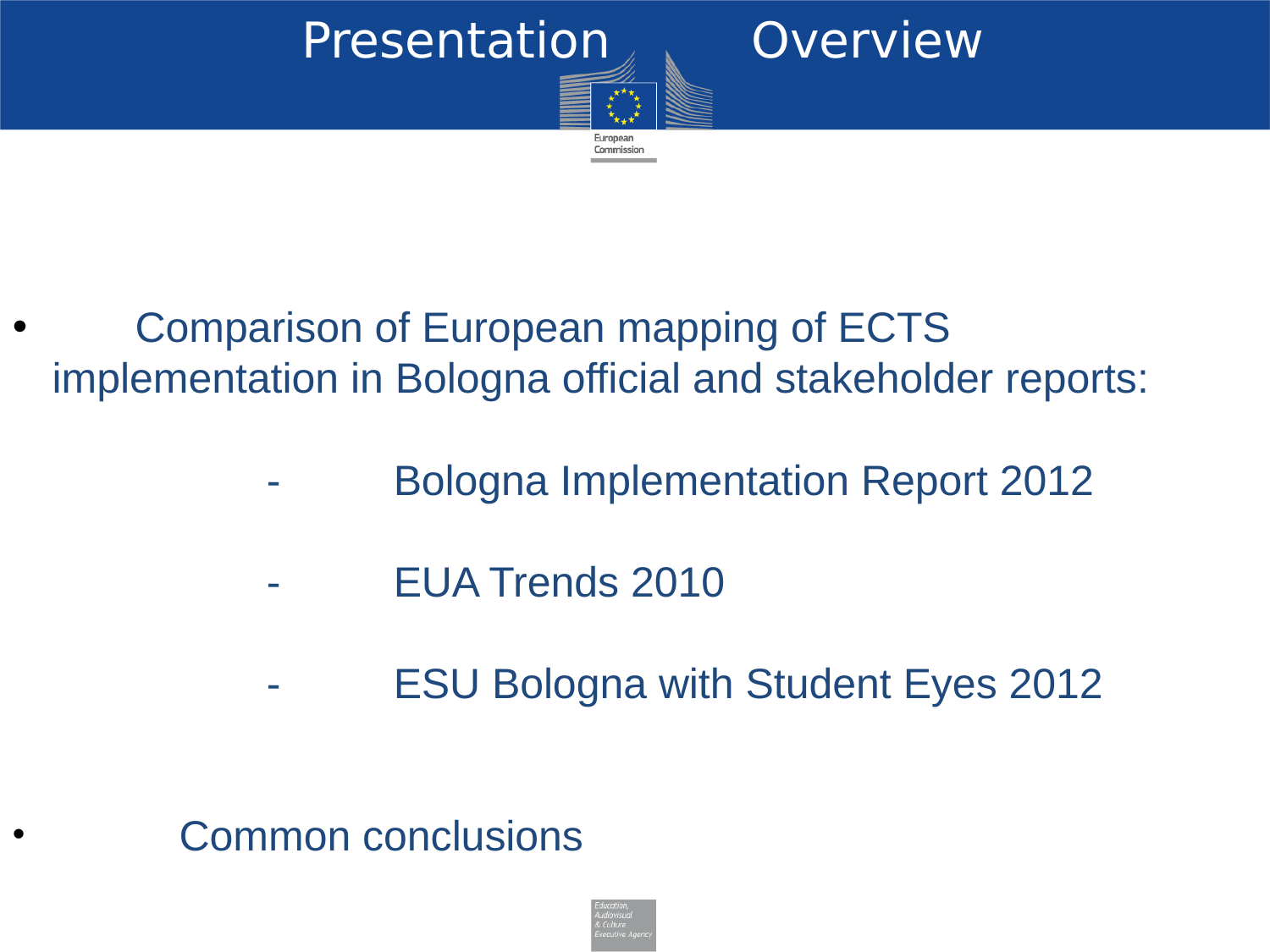

Presentation         Overview

       Comparison of European mapping of ECTS 	implementation in Bologna official and stakeholder reports:

		-	Bologna Implementation Report 2012

		-	EUA Trends 2010

		-	ESU Bologna with Student Eyes 2012

	Common conclusions